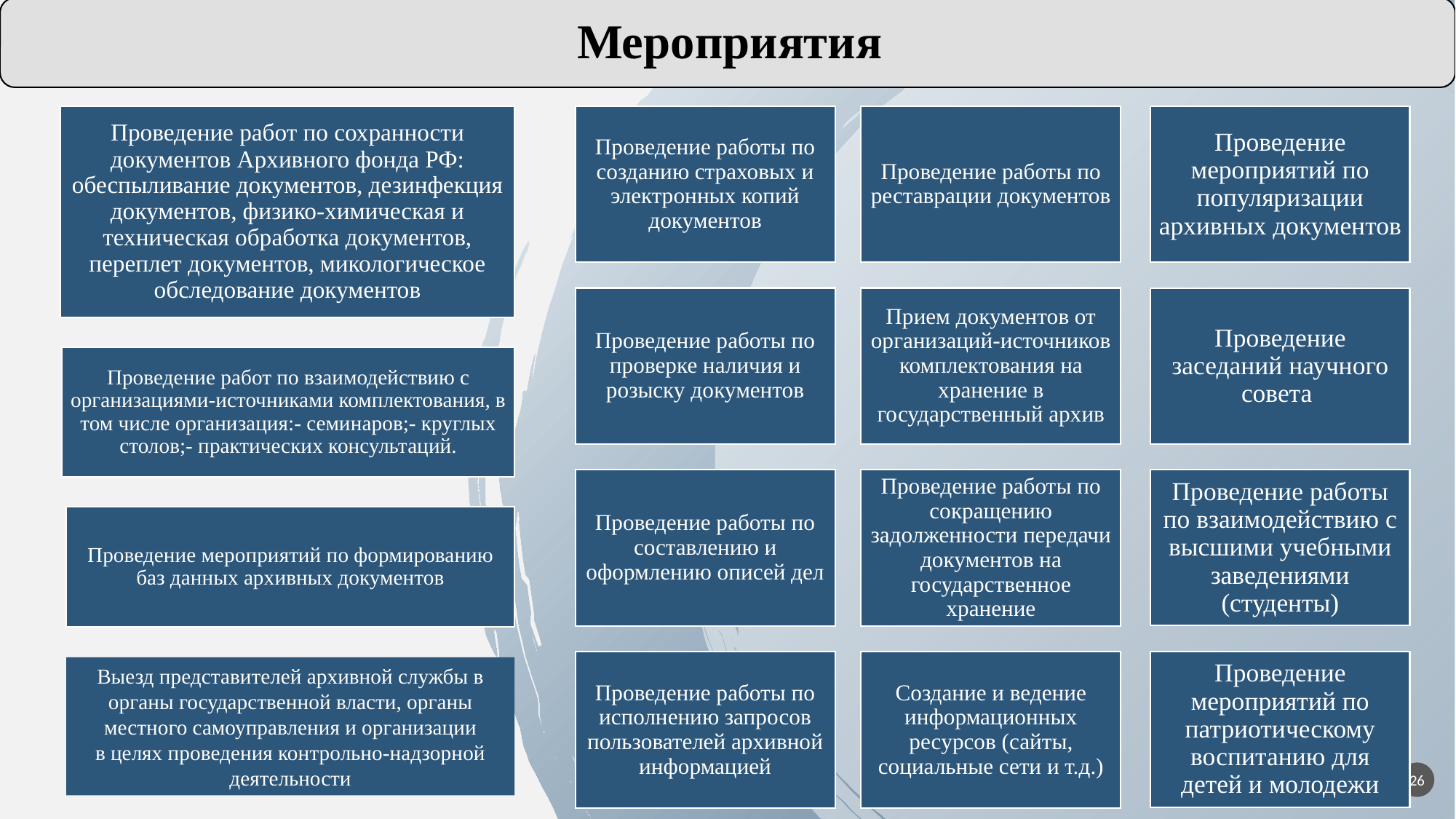

Мероприятия
Проведение работы по созданию страховых и электронных копий документов
Проведение работы по реставрации документов
Проведение работы по проверке наличия и розыску документов
Прием документов от организаций-источников комплектования на хранение в государственный архив
Проведение работы по составлению и оформлению описей дел
Проведение работы по сокращению задолженности передачи документов на государственное хранение
Проведение работы по исполнению запросов пользователей архивной информацией
Создание и ведение информационных ресурсов (сайты, социальные сети и т.д.)
Проведение работ по сохранности документов Архивного фонда РФ: обеспыливание документов, дезинфекция документов, физико-химическая и техническая обработка документов, переплет документов, микологическое обследование документов
Проведение мероприятий по популяризации архивных документов
Проведение заседаний научного совета
Проведение работы по взаимодействию с высшими учебными заведениями (студенты)
Проведение мероприятий по патриотическому воспитанию для детей и молодежи
Проведение работ по взаимодействию с организациями-источниками комплектования, в том числе организация:- семинаров;- круглых столов;- практических консультаций.

Проведение мероприятий по формированию баз данных архивных документов
Выезд представителей архивной службы в органы государственной власти, органы местного самоуправления и организации
в целях проведения контрольно-надзорной деятельности
26